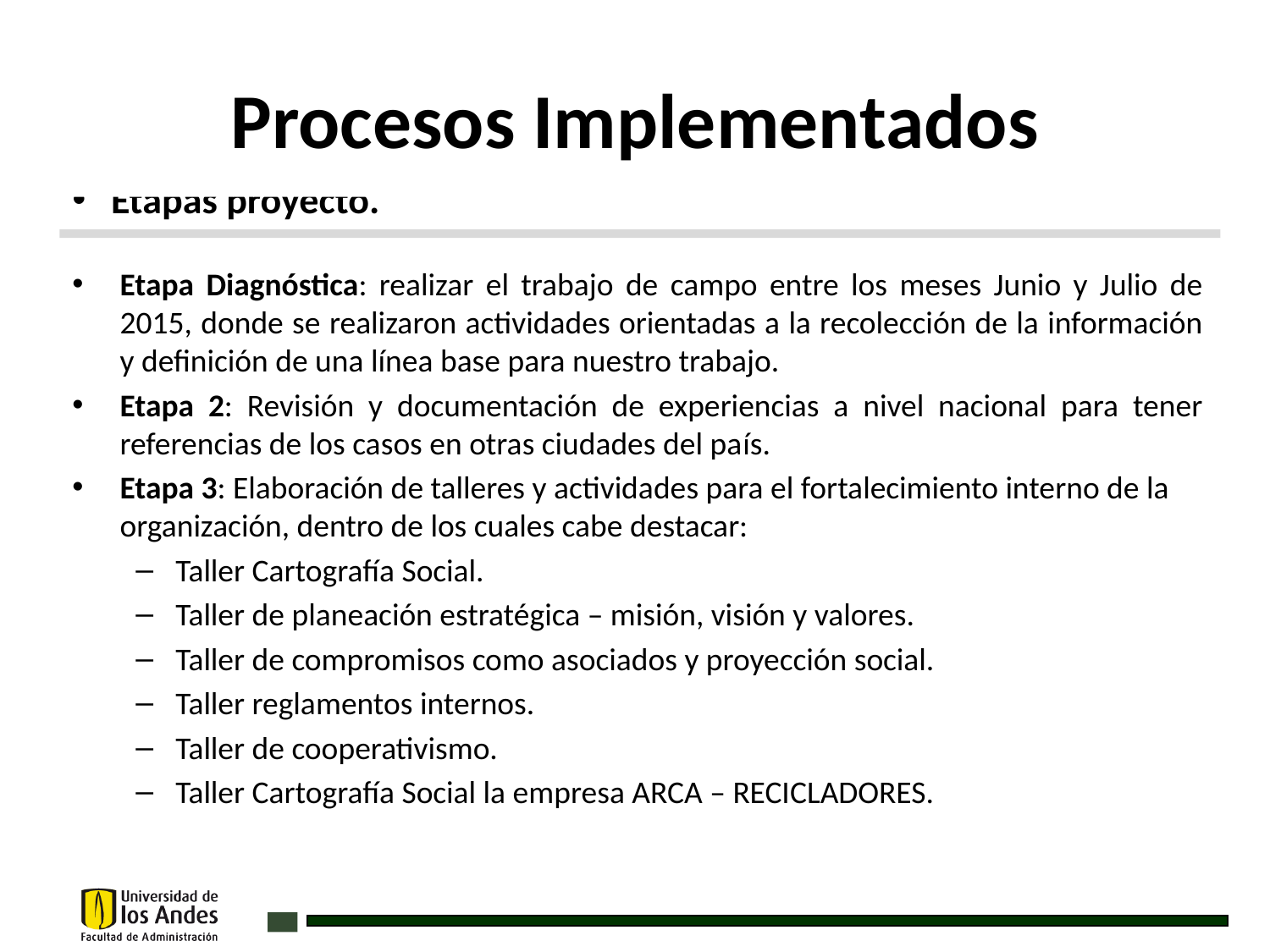

Procesos Implementados
Etapas proyecto.
Etapa Diagnóstica: realizar el trabajo de campo entre los meses Junio y Julio de 2015, donde se realizaron actividades orientadas a la recolección de la información y definición de una línea base para nuestro trabajo.
Etapa 2: Revisión y documentación de experiencias a nivel nacional para tener referencias de los casos en otras ciudades del país.
Etapa 3: Elaboración de talleres y actividades para el fortalecimiento interno de la organización, dentro de los cuales cabe destacar:
Taller Cartografía Social.
Taller de planeación estratégica – misión, visión y valores.
Taller de compromisos como asociados y proyección social.
Taller reglamentos internos.
Taller de cooperativismo.
Taller Cartografía Social la empresa ARCA – RECICLADORES.